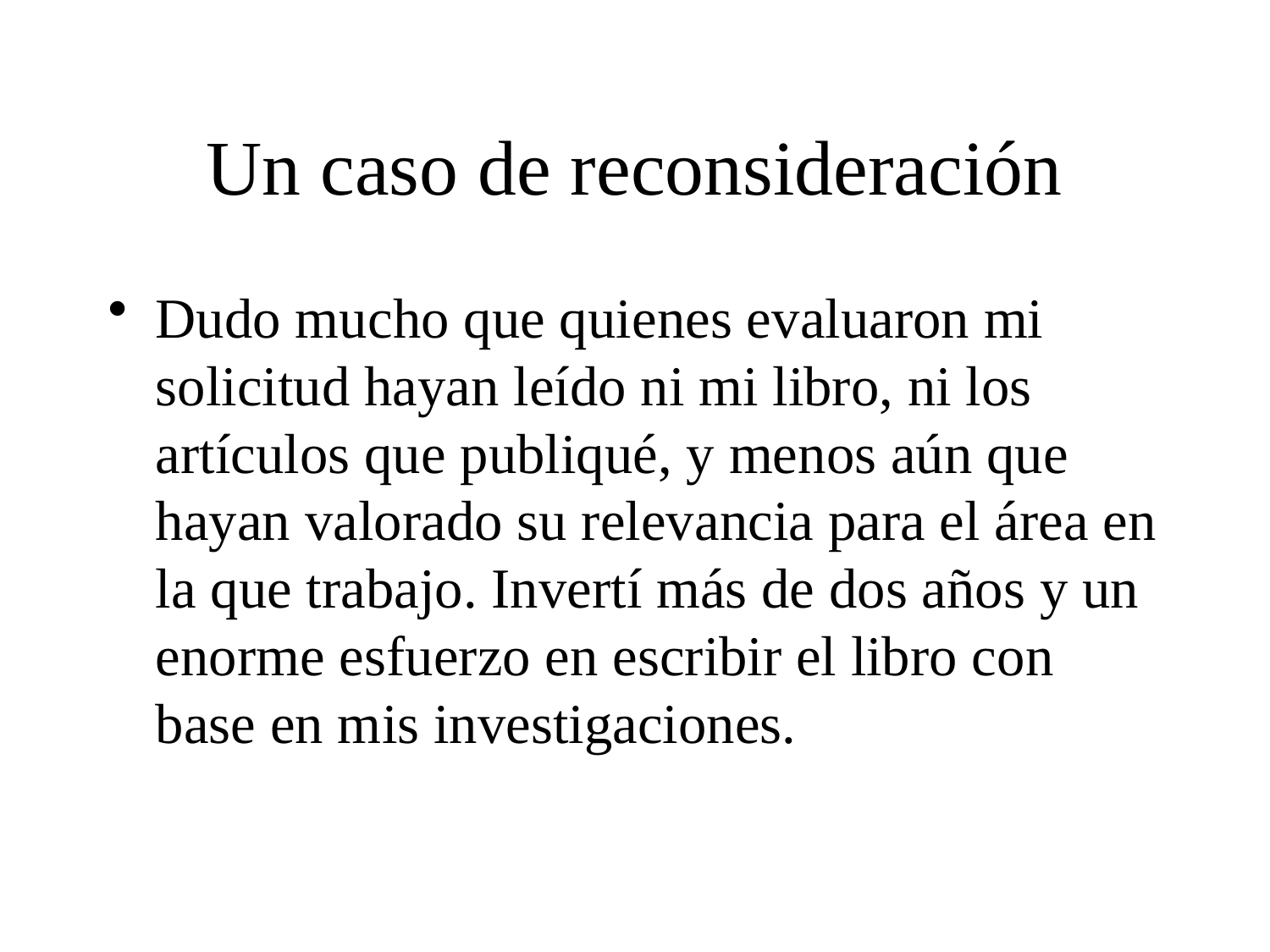

# Un caso de reconsideración
Dudo mucho que quienes evaluaron mi solicitud hayan leído ni mi libro, ni los artículos que publiqué, y menos aún que hayan valorado su relevancia para el área en la que trabajo. Invertí más de dos años y un enorme esfuerzo en escribir el libro con base en mis investigaciones.